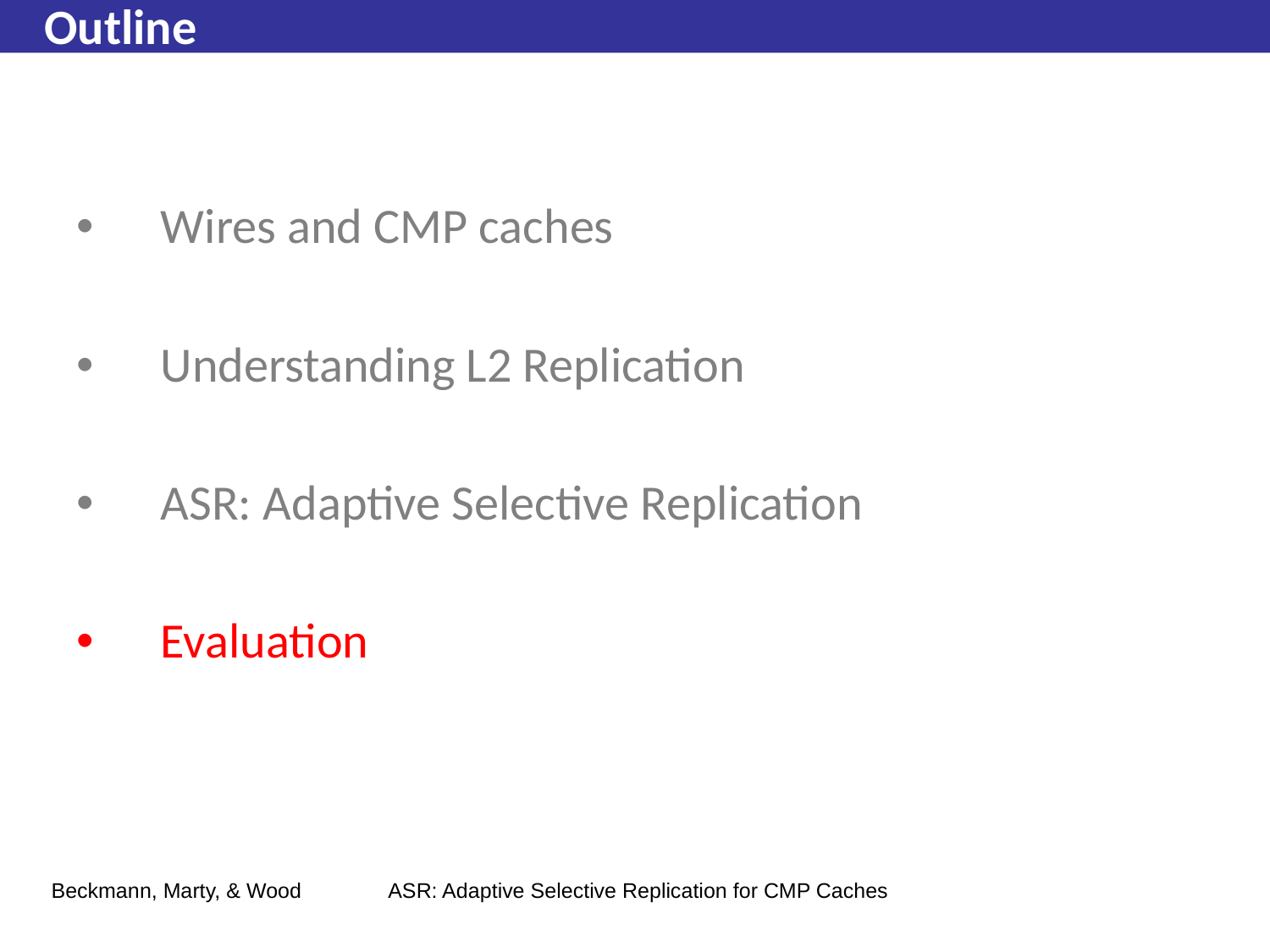

Outline
Wires and CMP caches

Understanding L2 Replication

ASR: Adaptive Selective Replication

Evaluation
 ASR: Adaptive Selective Replication for CMP Caches
Beckmann, Marty, & Wood